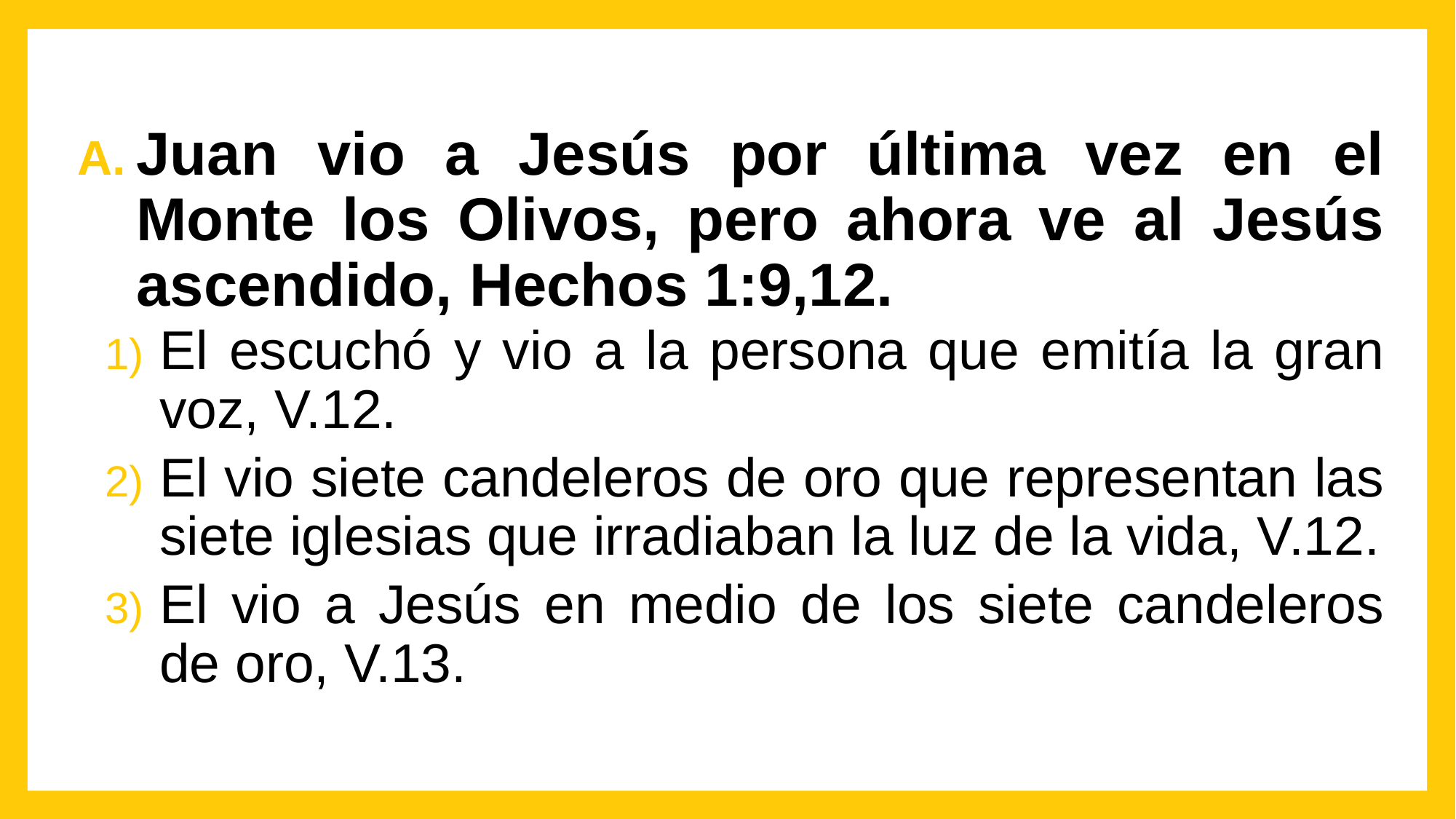

Juan vio a Jesús por última vez en el Monte los Olivos, pero ahora ve al Jesús ascendido, Hechos 1:9,12.
El escuchó y vio a la persona que emitía la gran voz, V.12.
El vio siete candeleros de oro que representan las siete iglesias que irradiaban la luz de la vida, V.12.
El vio a Jesús en medio de los siete candeleros de oro, V.13.